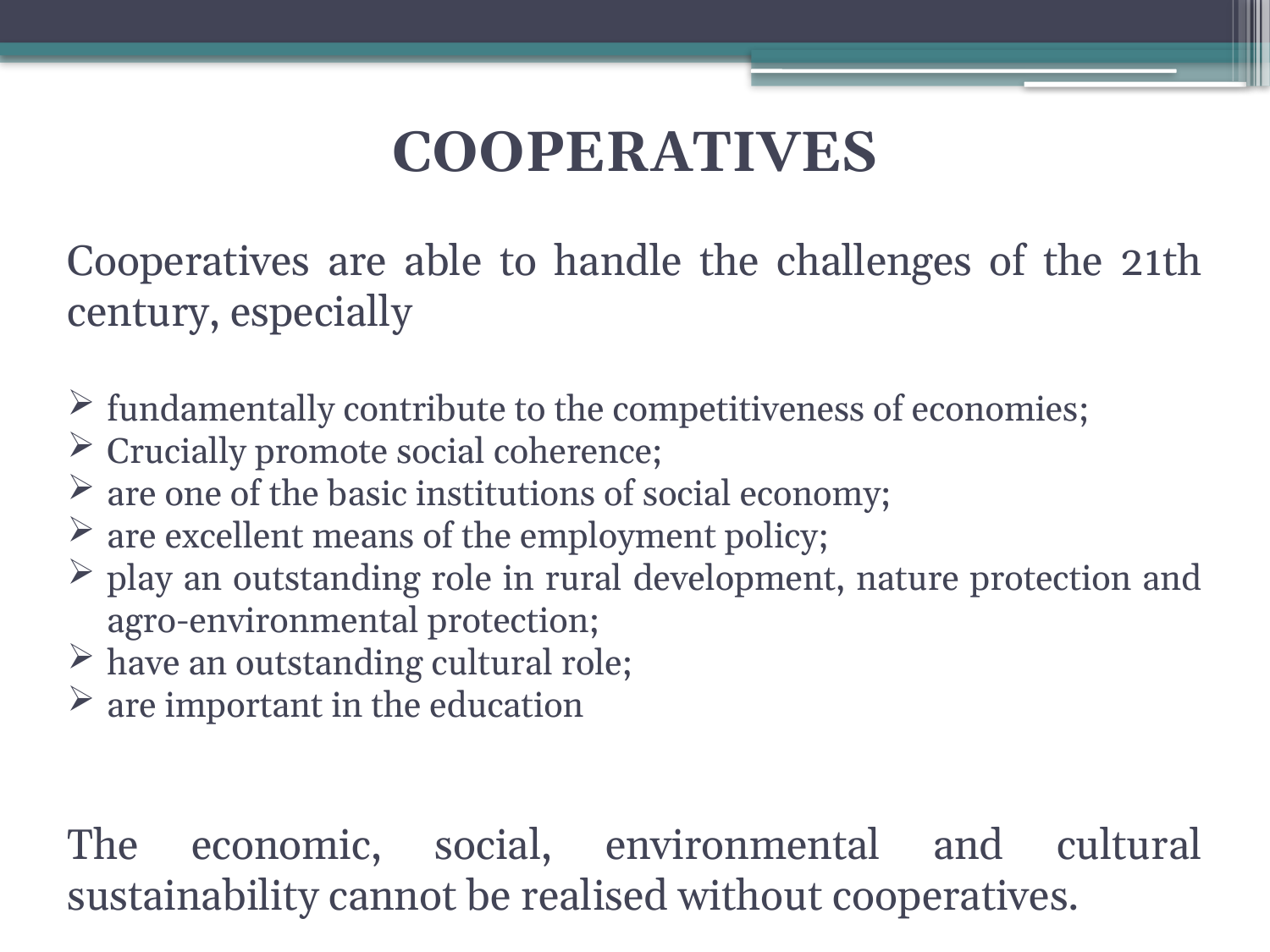

COOPERATIVES

Cooperatives are able to handle the challenges of the 21th century, especially

fundamentally contribute to the competitiveness of economies;
Crucially promote social coherence;
are one of the basic institutions of social economy;
are excellent means of the employment policy;
play an outstanding role in rural development, nature protection and agro-environmental protection;
have an outstanding cultural role;
are important in the education

The economic, social, environmental and cultural sustainability cannot be realised without cooperatives.